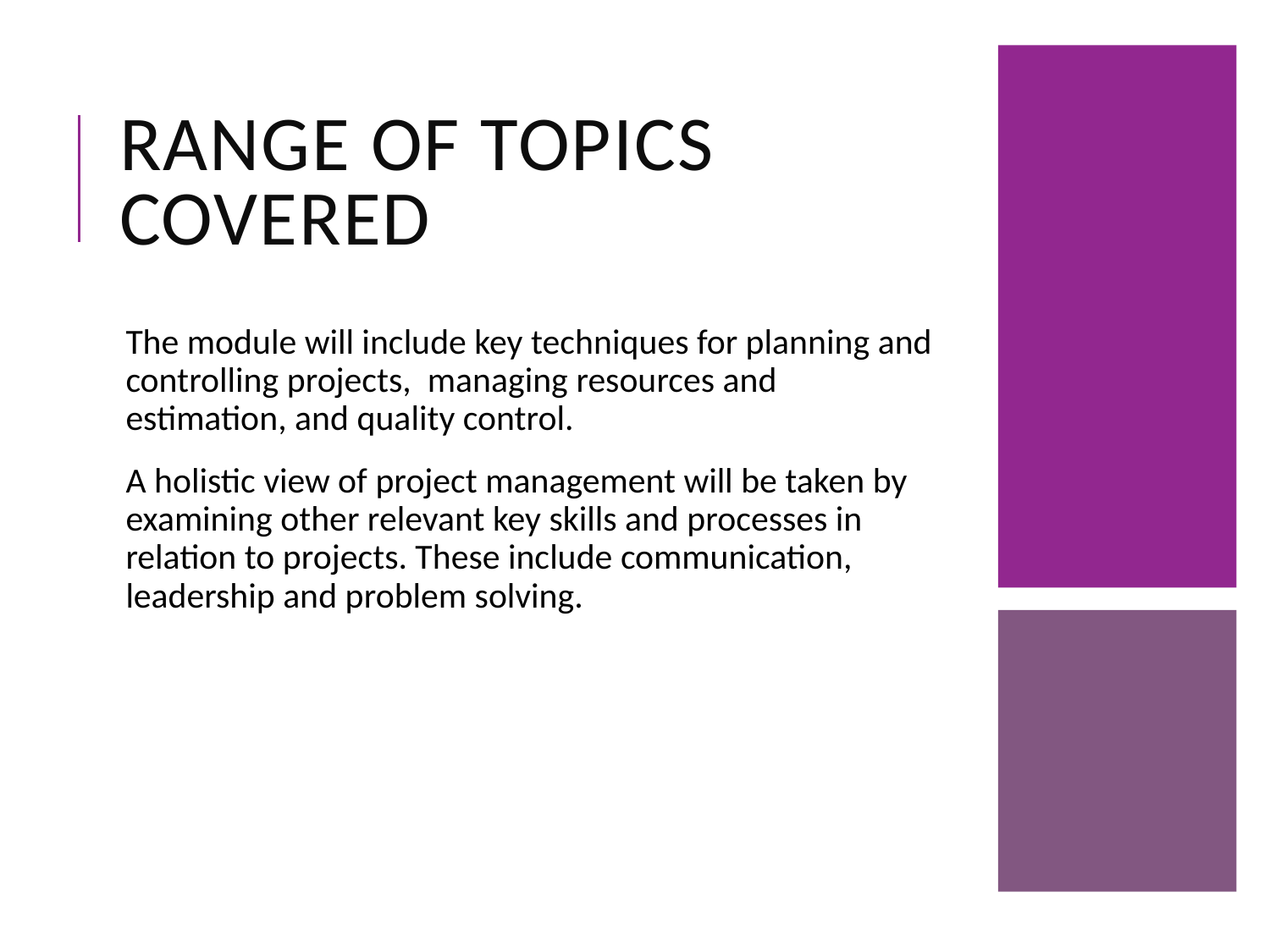

# Range of topics covered
The module will include key techniques for planning and controlling projects,  managing resources and estimation, and quality control.
A holistic view of project management will be taken by examining other relevant key skills and processes in relation to projects. These include communication, leadership and problem solving.